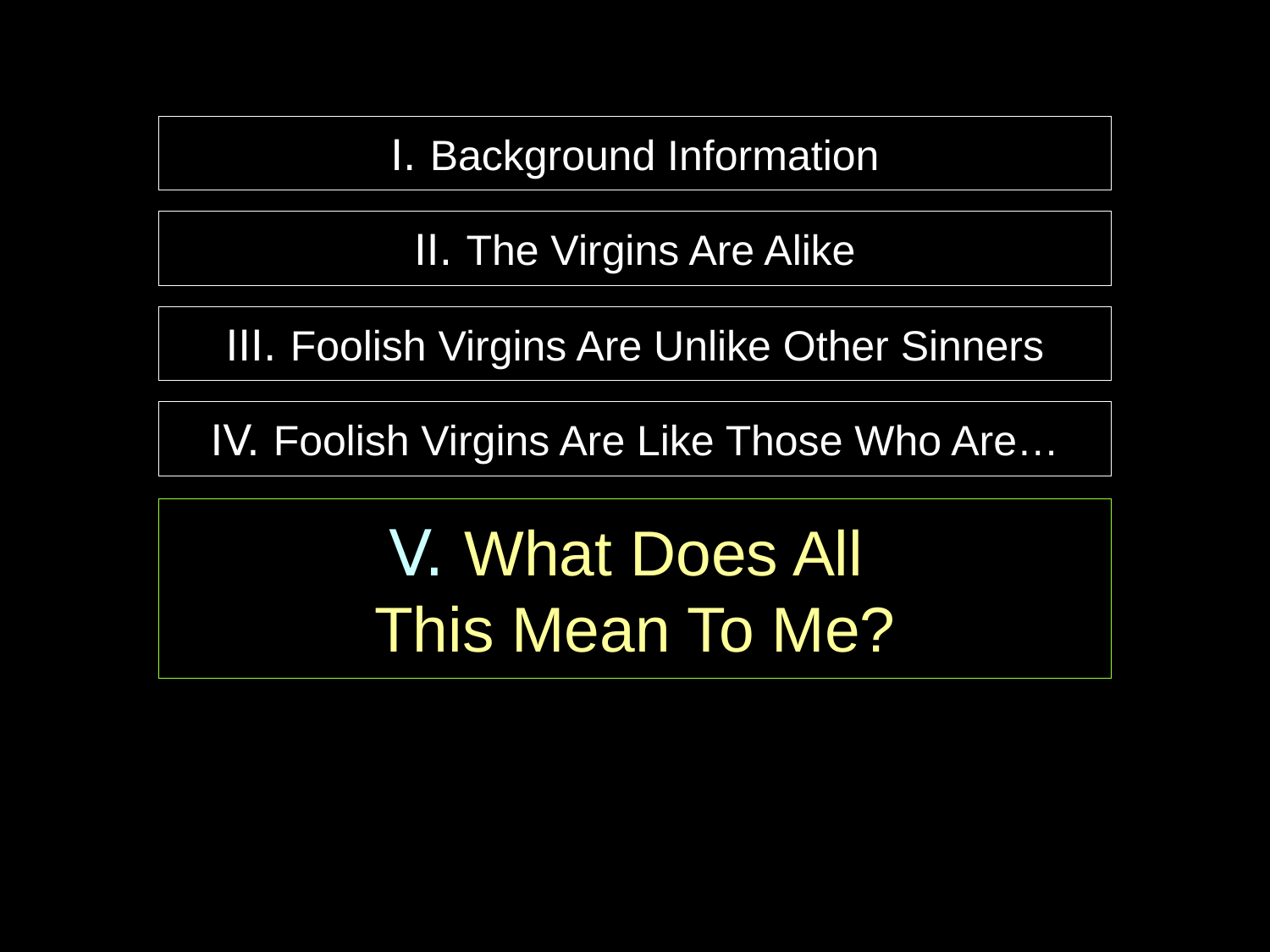

# I. Background Information
II. The Virgins Are Alike
III. Foolish Virgins Are Unlike Other Sinners
IV. Foolish Virgins Are Like Those Who Are…
V. What Does All
This Mean To Me?